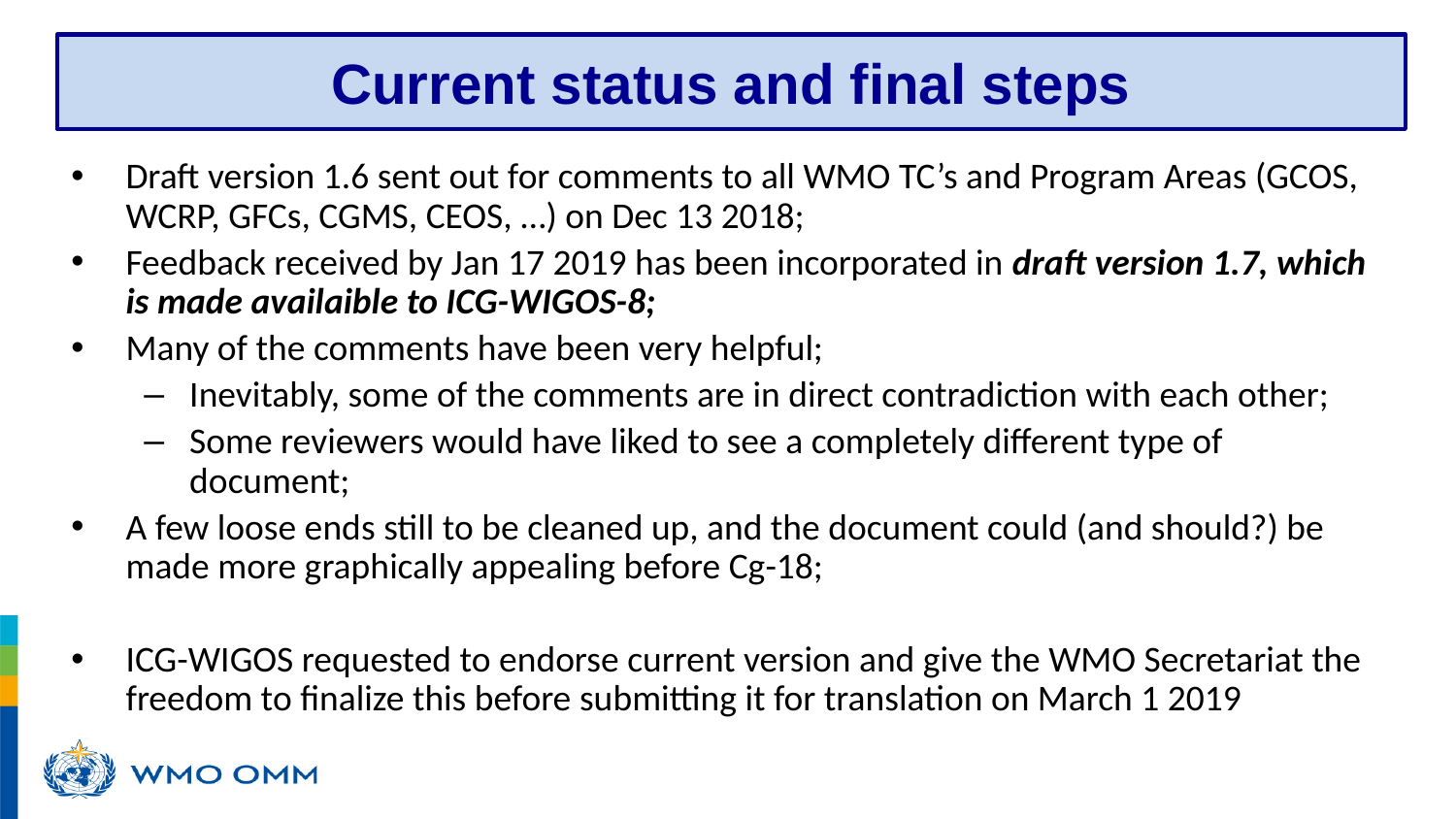

# Timeline
Current status and final steps
Draft version 1.6 sent out for comments to all WMO TC’s and Program Areas (GCOS, WCRP, GFCs, CGMS, CEOS, …) on Dec 13 2018;
Feedback received by Jan 17 2019 has been incorporated in draft version 1.7, which is made availaible to ICG-WIGOS-8;
Many of the comments have been very helpful;
Inevitably, some of the comments are in direct contradiction with each other;
Some reviewers would have liked to see a completely different type of document;
A few loose ends still to be cleaned up, and the document could (and should?) be made more graphically appealing before Cg-18;

ICG-WIGOS requested to endorse current version and give the WMO Secretariat the freedom to finalize this before submitting it for translation on March 1 2019